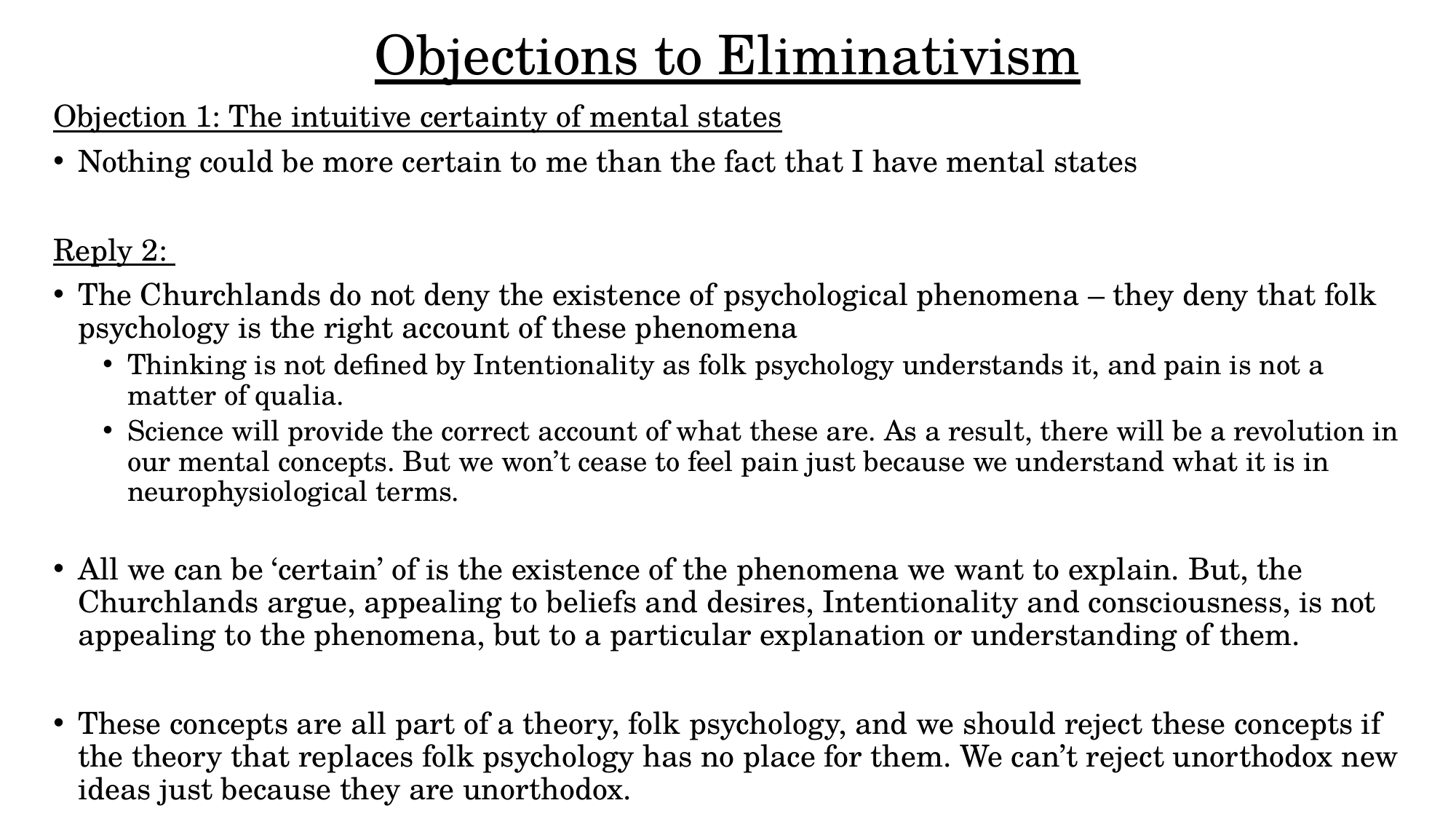

# Objections to Eliminativism
Objection 1: The intuitive certainty of mental states
Nothing could be more certain to me than the fact that I have mental states

Reply 2:
The Churchlands do not deny the existence of psychological phenomena – they deny that folk psychology is the right account of these phenomena
Thinking is not defined by Intentionality as folk psychology understands it, and pain is not a matter of qualia.
Science will provide the correct account of what these are. As a result, there will be a revolution in our mental concepts. But we won’t cease to feel pain just because we understand what it is in neurophysiological terms.

All we can be ‘certain’ of is the existence of the phenomena we want to explain. But, the Churchlands argue, appealing to beliefs and desires, Intentionality and consciousness, is not appealing to the phenomena, but to a particular explanation or understanding of them.

These concepts are all part of a theory, folk psychology, and we should reject these concepts if the theory that replaces folk psychology has no place for them. We can’t reject unorthodox new ideas just because they are unorthodox.